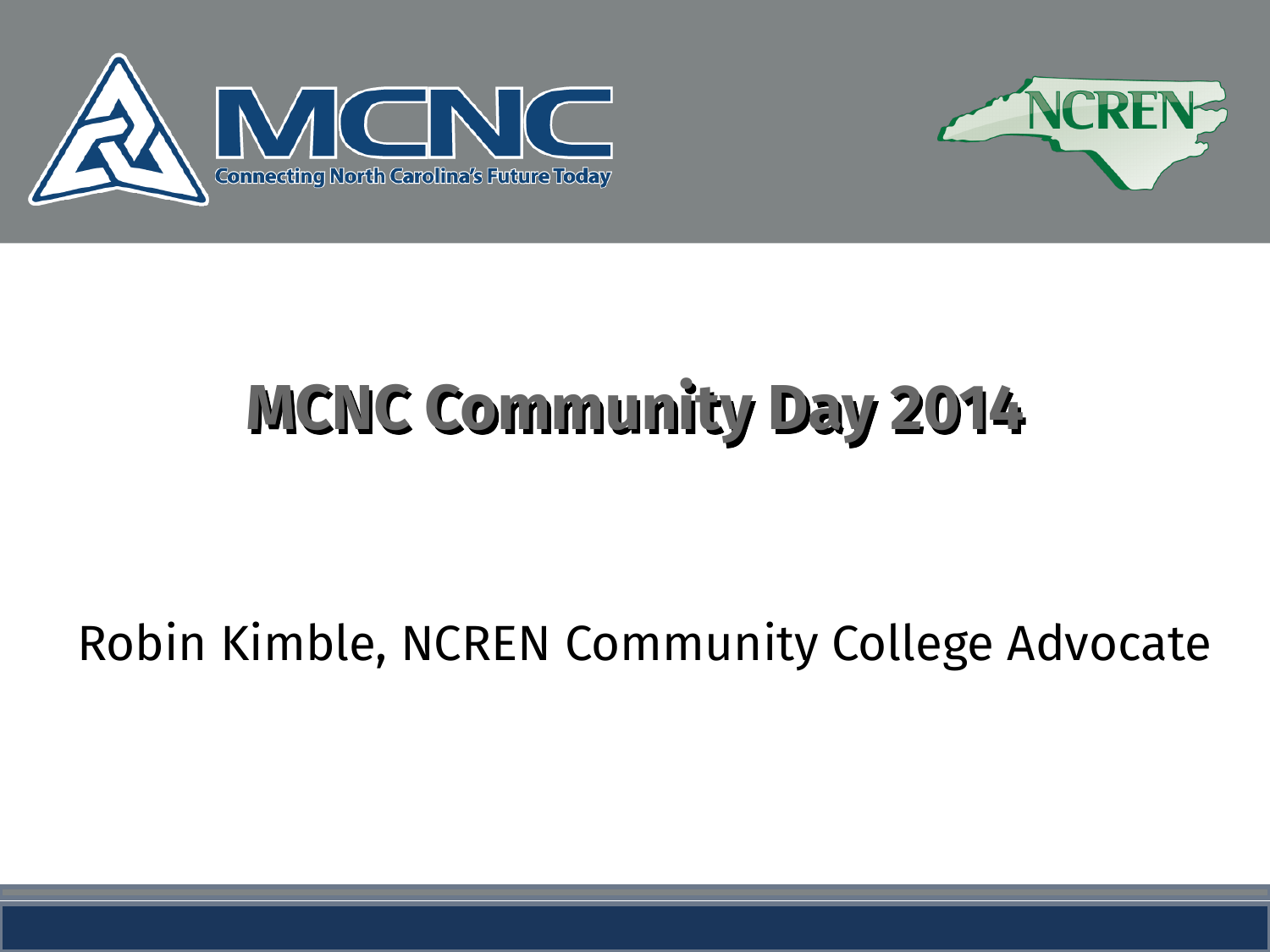

# MCNC Community Day 2014
Robin Kimble, NCREN Community College Advocate